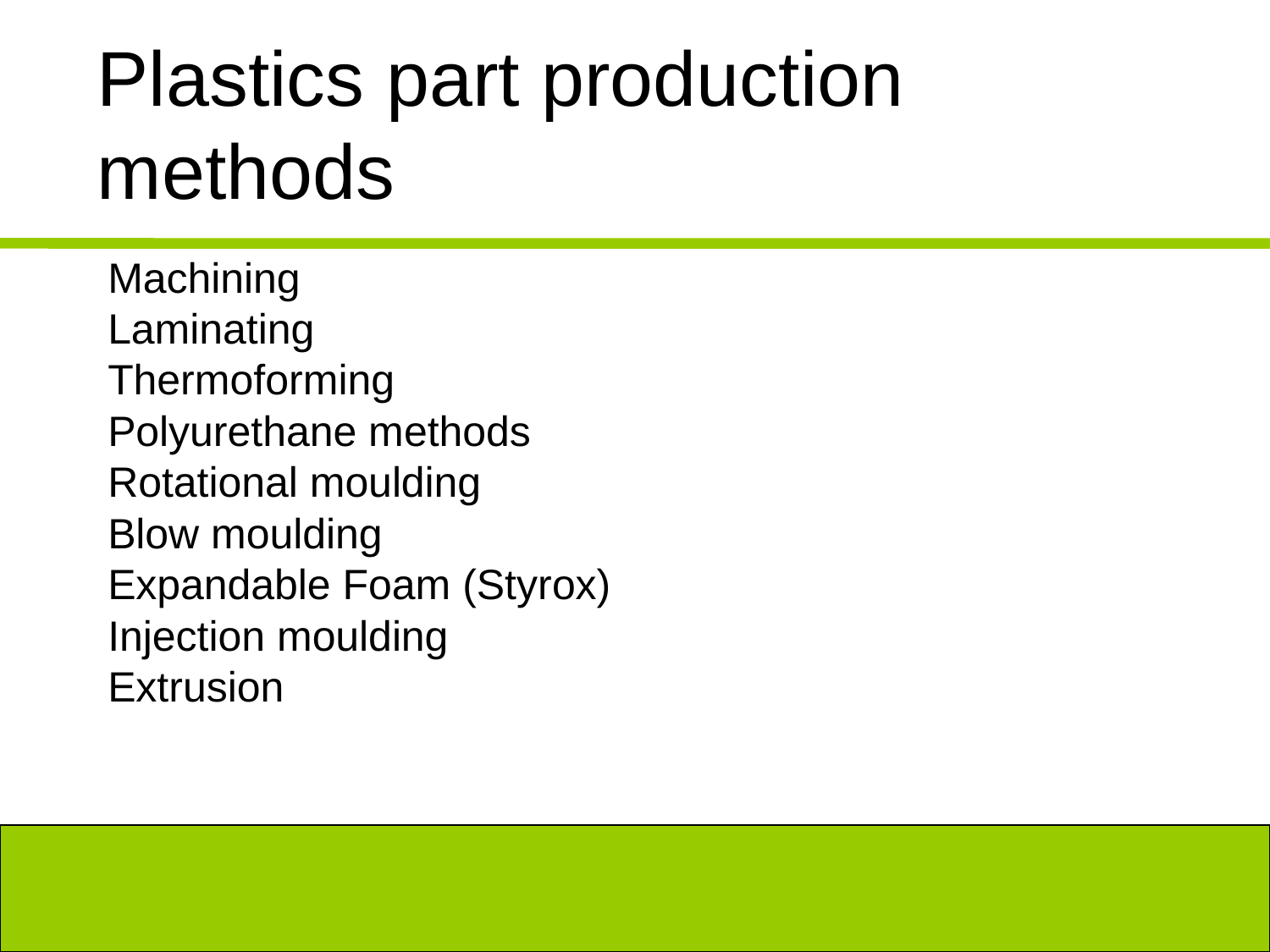

# Plastics part production methods
Machining
Laminating
Thermoforming
Polyurethane methods
Rotational moulding
Blow moulding
Expandable Foam (Styrox)
Injection moulding
Extrusion